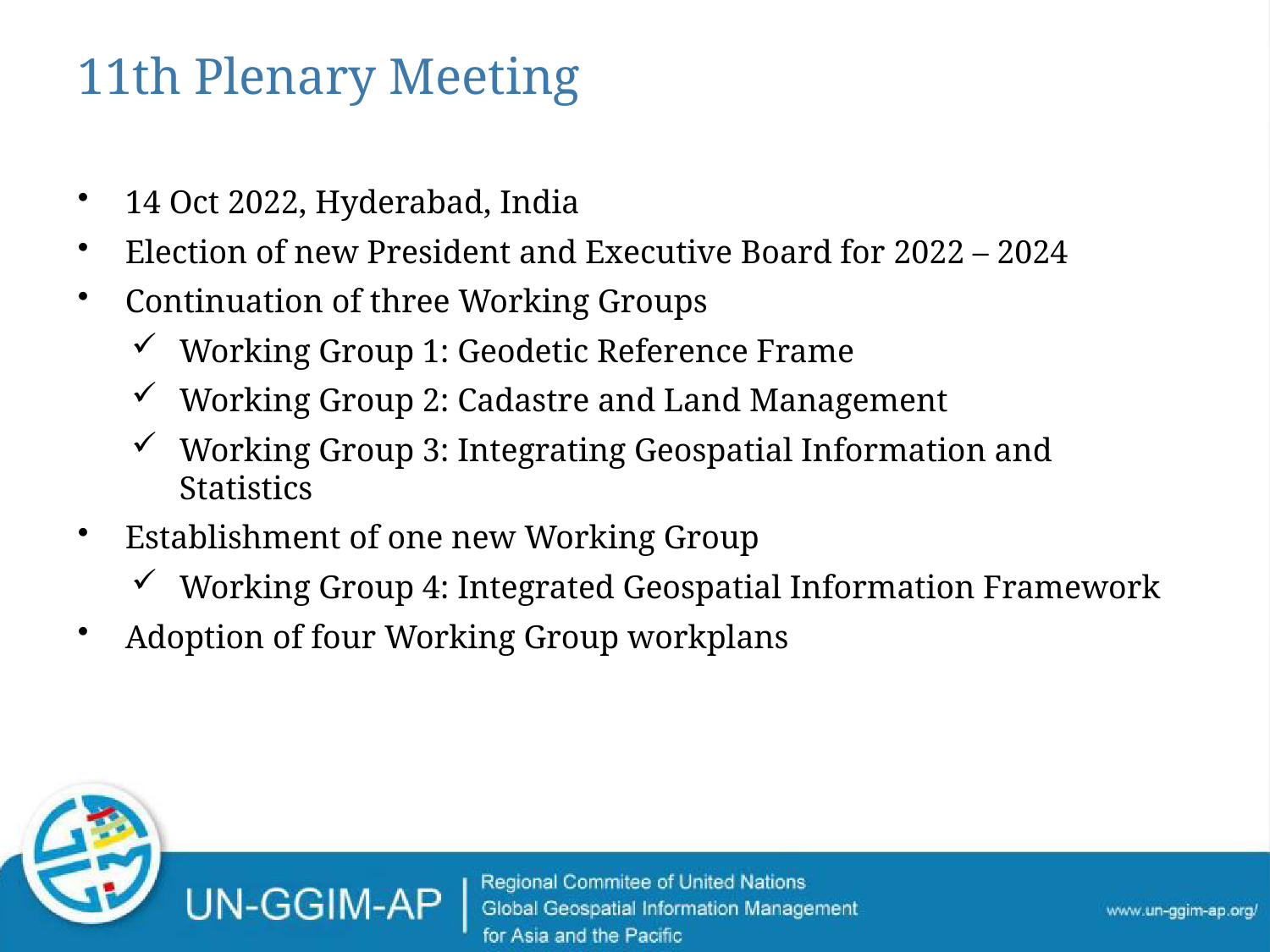

# 11th Plenary Meeting
14 Oct 2022, Hyderabad, India
Election of new President and Executive Board for 2022 – 2024
Continuation of three Working Groups
Working Group 1: Geodetic Reference Frame
Working Group 2: Cadastre and Land Management
Working Group 3: Integrating Geospatial Information and Statistics
Establishment of one new Working Group
Working Group 4: Integrated Geospatial Information Framework
Adoption of four Working Group workplans